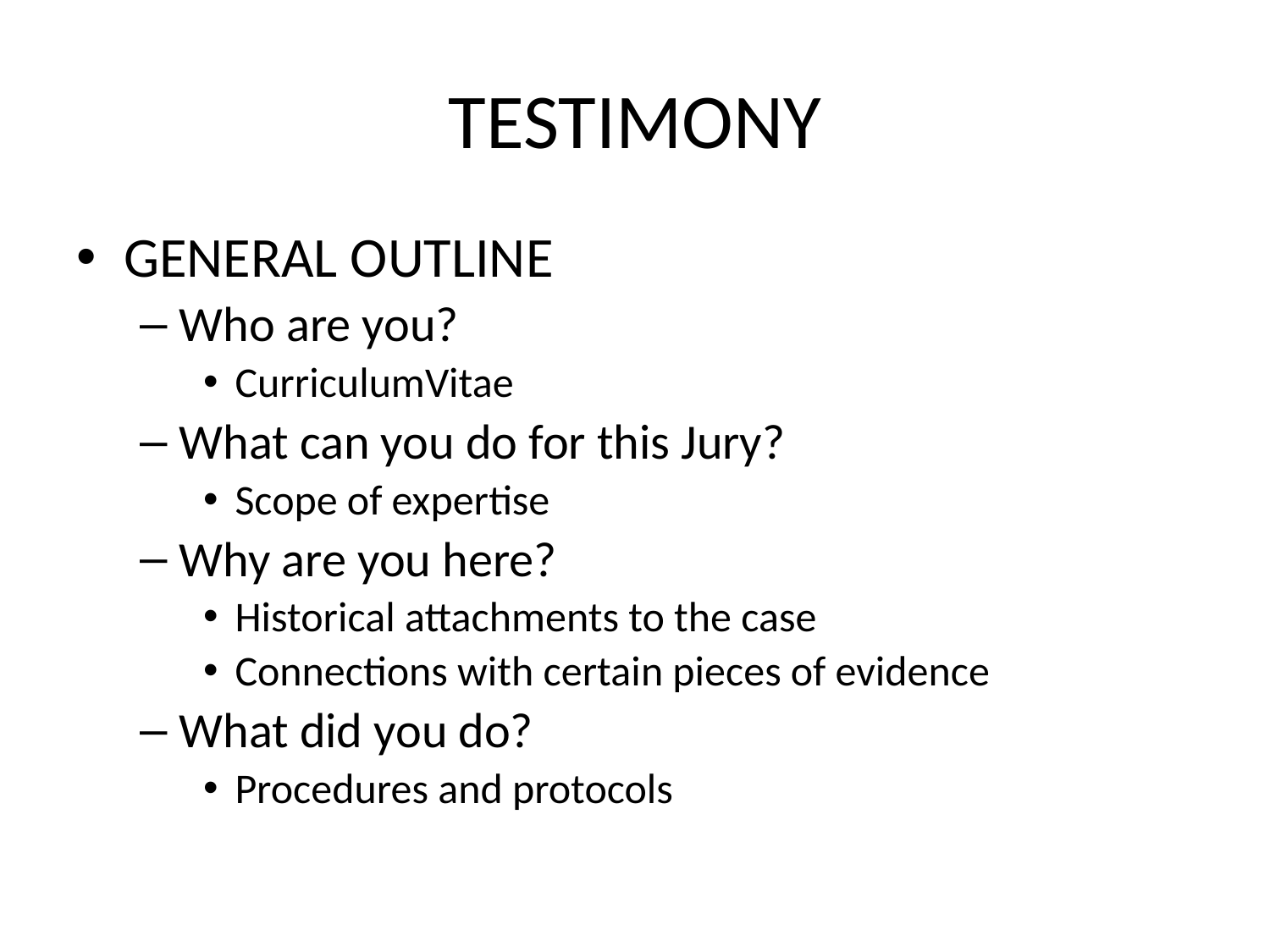

# TESTIMONY
GENERAL OUTLINE
Who are you?
CurriculumVitae
What can you do for this Jury?
Scope of expertise
Why are you here?
Historical attachments to the case
Connections with certain pieces of evidence
What did you do?
Procedures and protocols